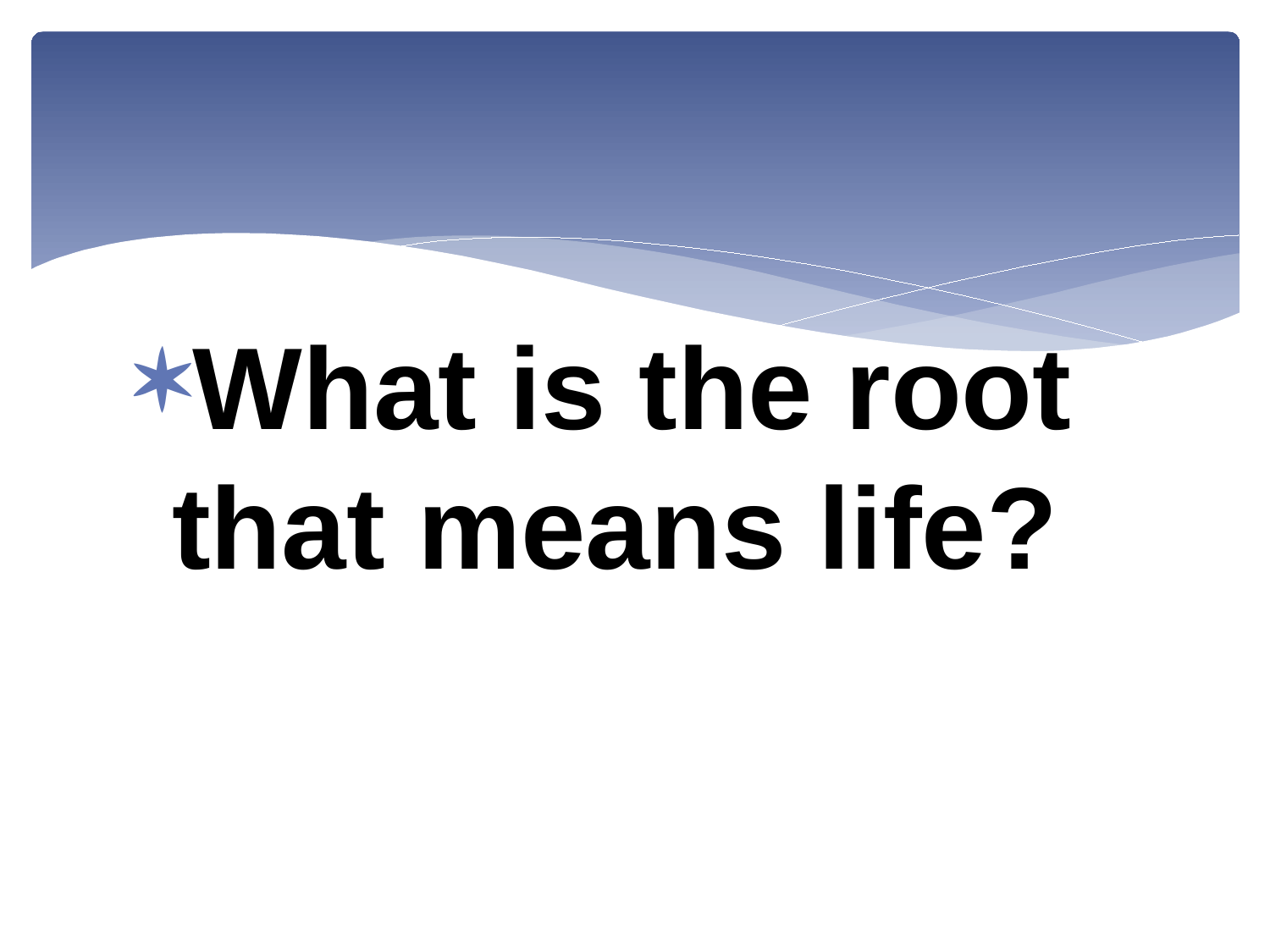

#
What is the root that means life?